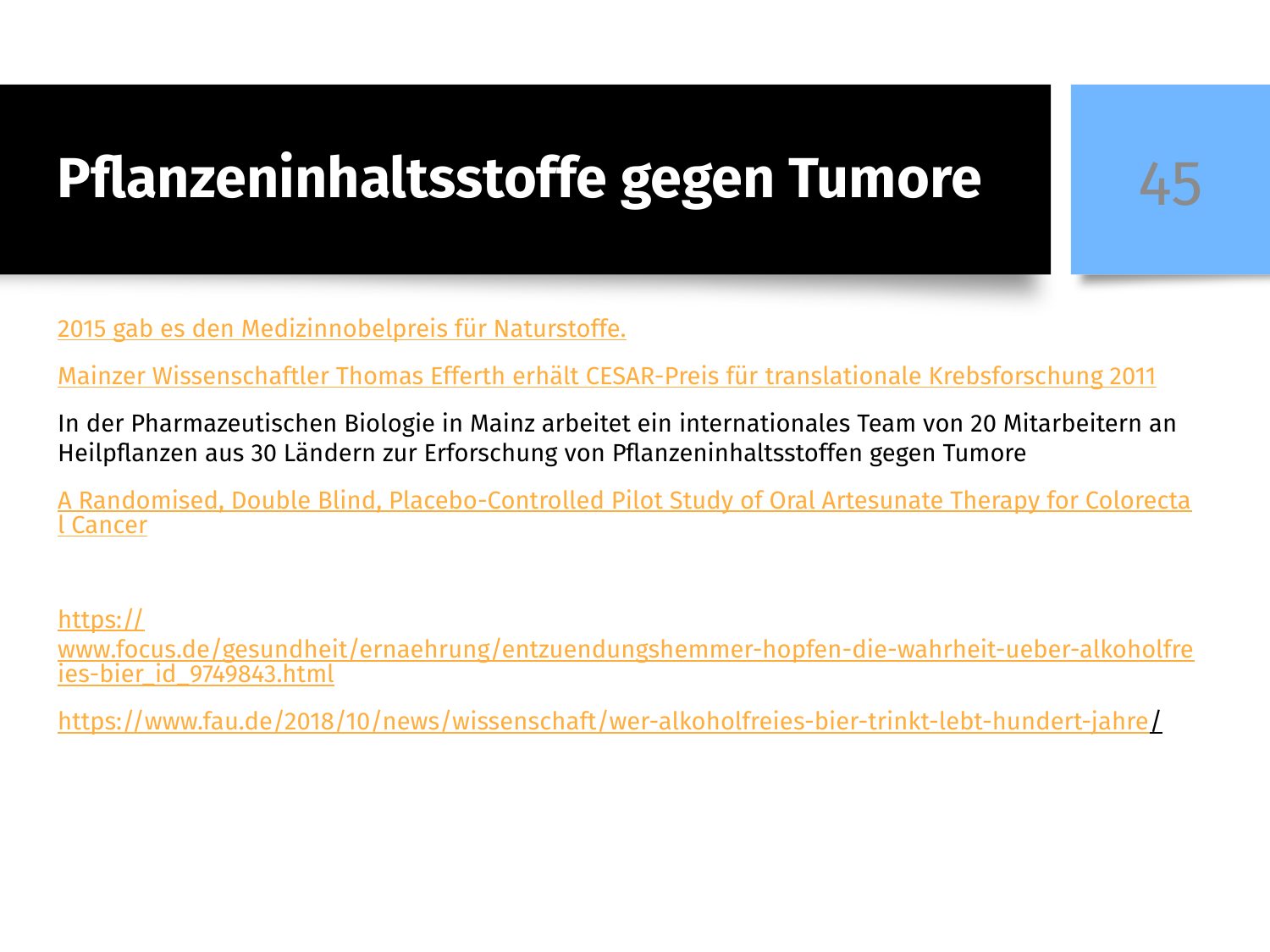

45
Pflanzeninhaltsstoffe gegen Tumore
2015 gab es den Medizinnobelpreis für Naturstoffe.
Mainzer Wissenschaftler Thomas Efferth erhält CESAR-Preis für translationale Krebsforschung 2011
In der Pharmazeutischen Biologie in Mainz arbeitet ein internationales Team von 20 Mitarbeitern an Heilpflanzen aus 30 Ländern zur Erforschung von Pflanzeninhaltsstoffen gegen Tumore
A Randomised, Double Blind, Placebo-Controlled Pilot Study of Oral Artesunate Therapy for Colorectal Cancer

https://www.focus.de/gesundheit/ernaehrung/entzuendungshemmer-hopfen-die-wahrheit-ueber-alkoholfreies-bier_id_9749843.html
https://www.fau.de/2018/10/news/wissenschaft/wer-alkoholfreies-bier-trinkt-lebt-hundert-jahre/